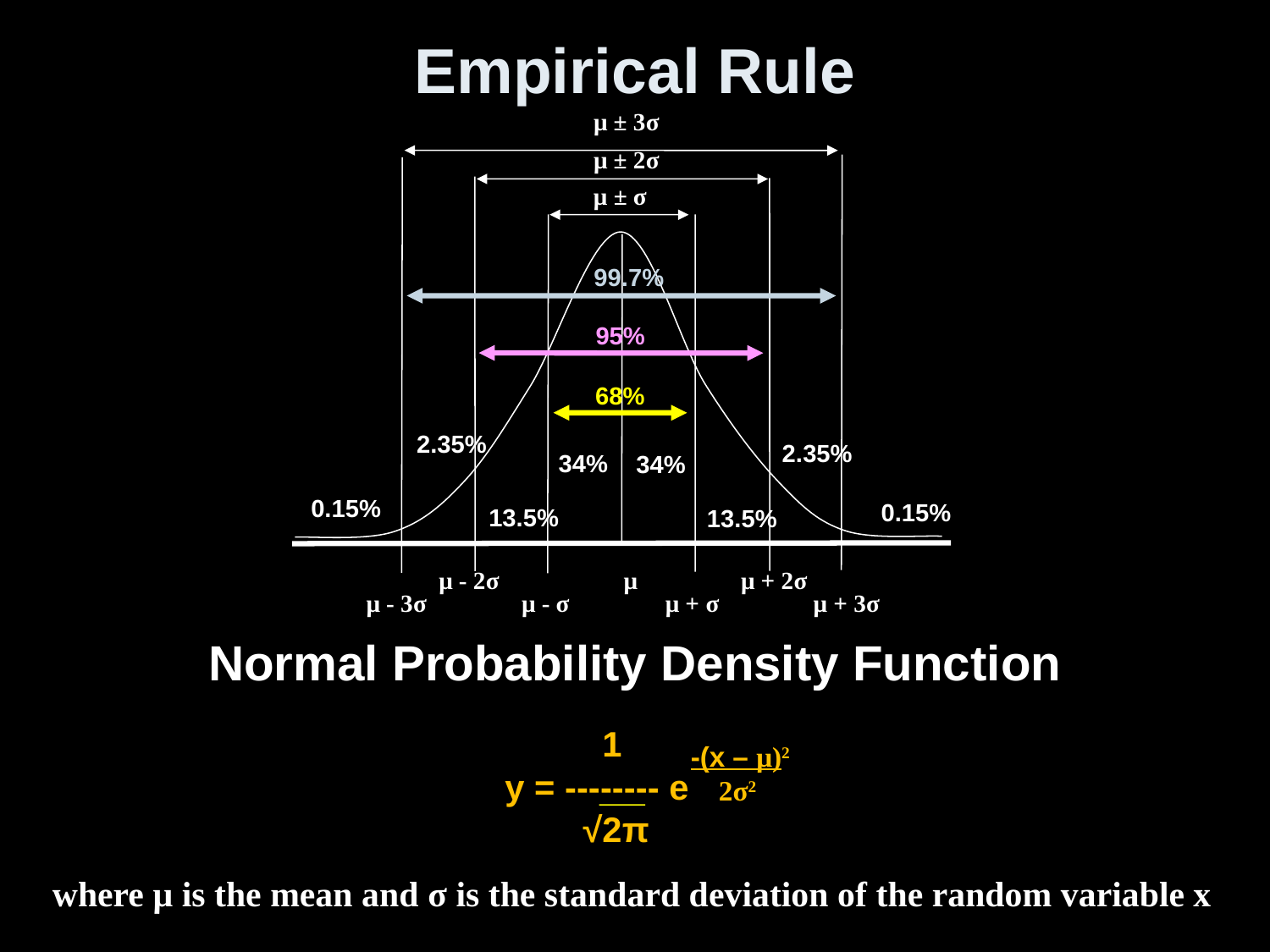

# Empirical Rule
μ ± 3σ
μ ± 2σ

μ ± σ

99.7%

95%

68%

2.35%
2.35%
34%
34%
0.15%
0.15%
13.5%
13.5%

μ - 2σ
μ
μ + 2σ
μ - 3σ
μ - σ
μ + σ
μ + 3σ
Normal Probability Density Function
          1
y = -------- e
        √2π
-(x – μ)2
    2σ2

where μ is the mean and σ is the standard deviation of the random variable x